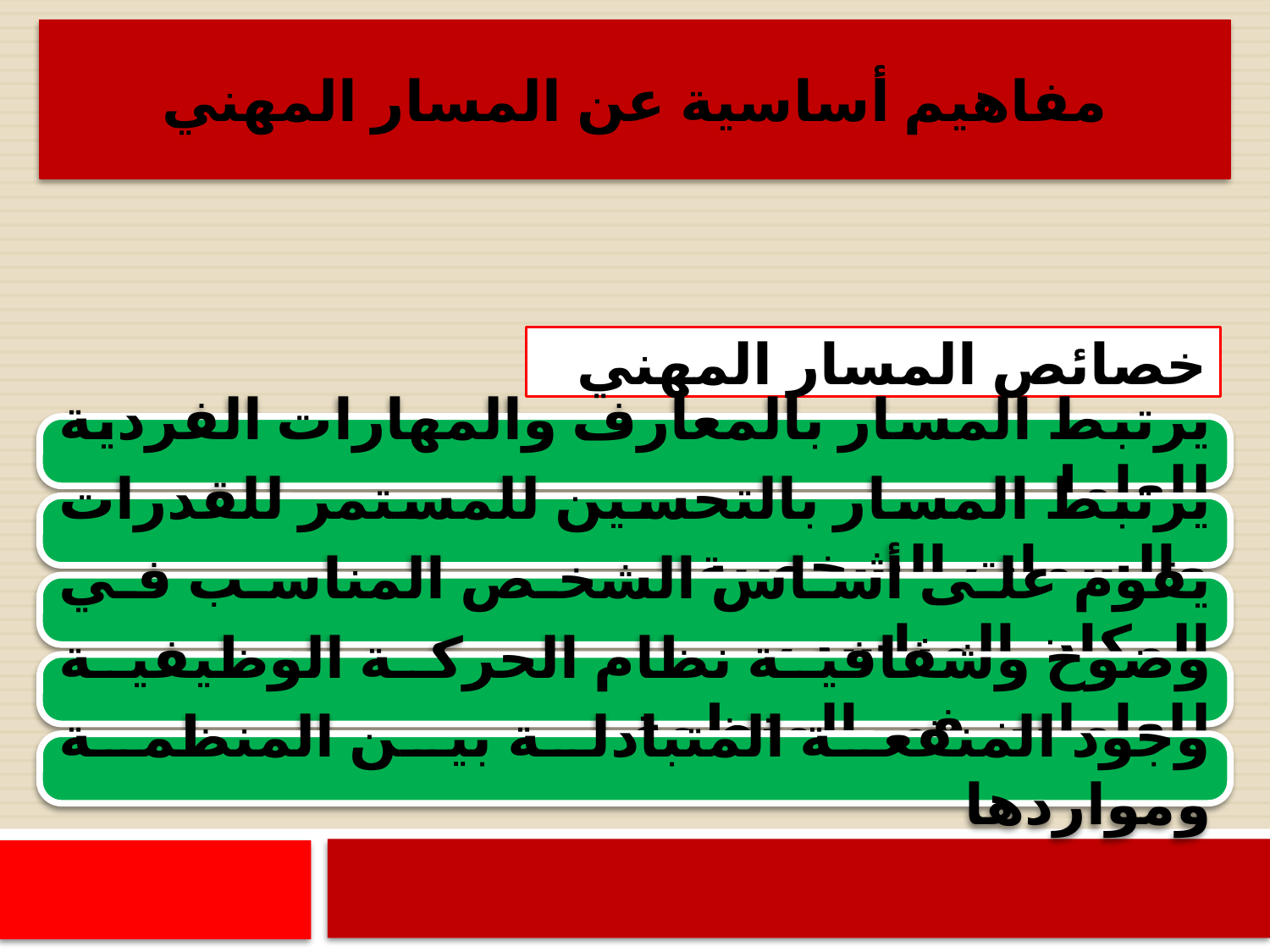

مفاهيم أساسية عن المسار المهني
خصائص المسار المهني
يرتبط المسار بالمعارف والمهارات الفردية للعامل
يرتبط المسار بالتحسين للمستمر للقدرات والسمات الشخصية
يقوم على أساس الشخص المناسب في المكان المناسب
وضوح وشفافية نظام الحركة الوظيفية للعاملين في المنظمة
وجود المنفعة المتبادلة بين المنظمة ومواردها